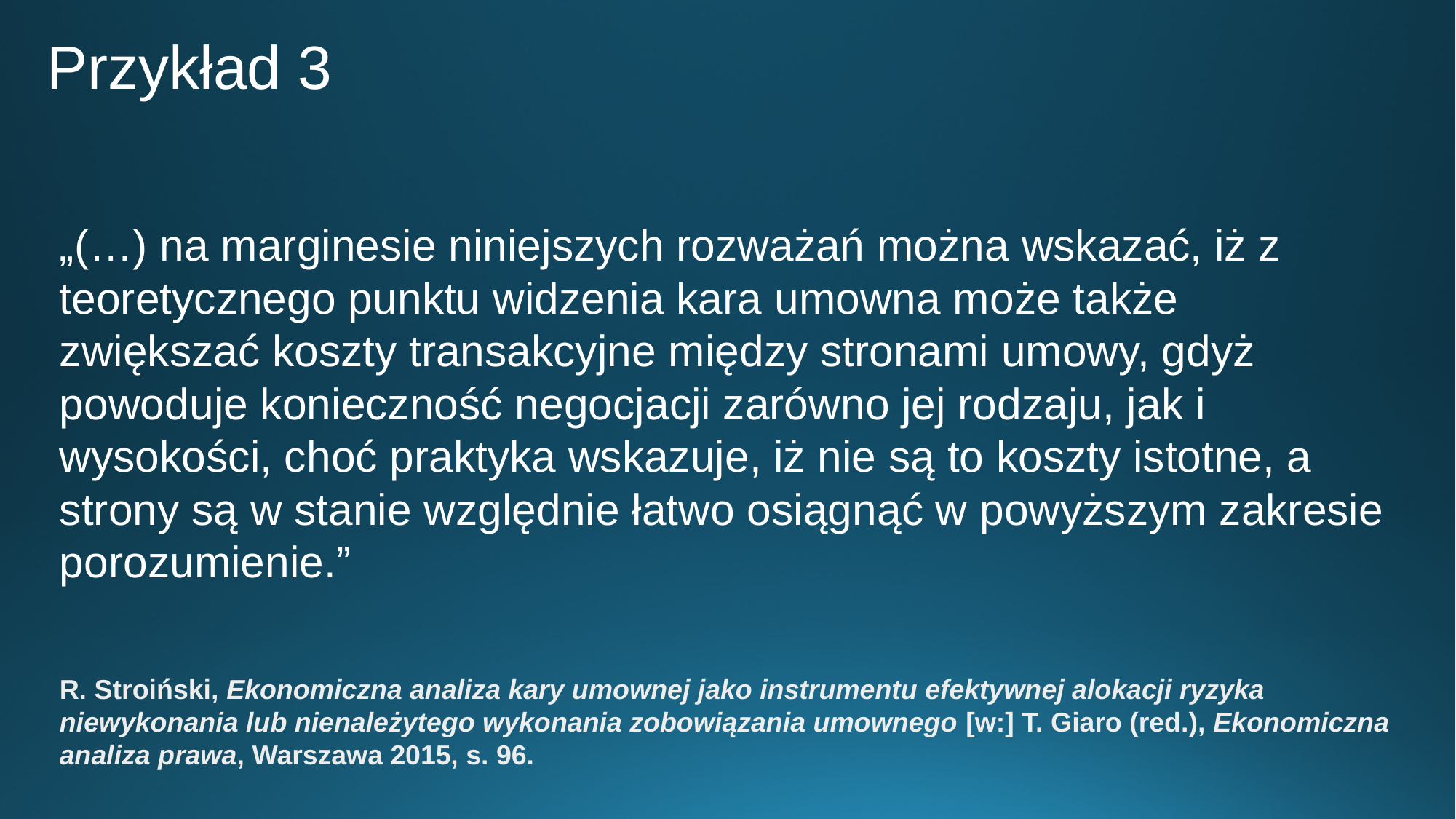

# Przykład 3
„(…) na marginesie niniejszych rozważań można wskazać, iż z teoretycznego punktu widzenia kara umowna może także zwiększać koszty transakcyjne między stronami umowy, gdyż powoduje konieczność negocjacji zarówno jej rodzaju, jak i wysokości, choć praktyka wskazuje, iż nie są to koszty istotne, a strony są w stanie względnie łatwo osiągnąć w powyższym zakresie porozumienie.”

R. Stroiński, Ekonomiczna analiza kary umownej jako instrumentu efektywnej alokacji ryzyka niewykonania lub nienależytego wykonania zobowiązania umownego [w:] T. Giaro (red.), Ekonomiczna analiza prawa, Warszawa 2015, s. 96.